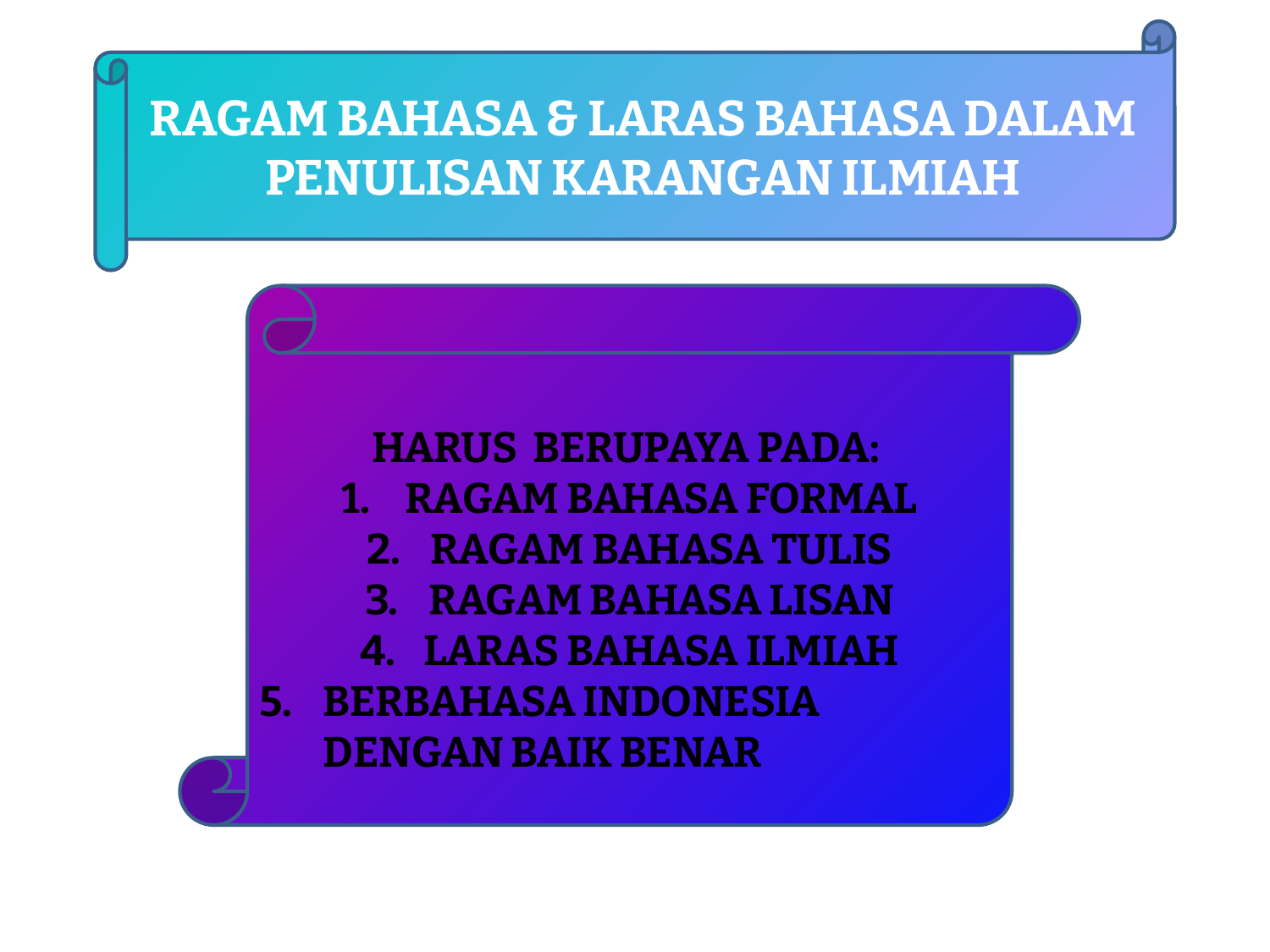

RAGAM BAHASA & LARAS BAHASA DALAM PENULISAN KARANGAN ILMIAH
#

HARUS  BERUPAYA PADA:
RAGAM BAHASA FORMAL
RAGAM BAHASA TULIS
RAGAM BAHASA LISAN
LARAS BAHASA ILMIAH
BERBAHASA INDONESIA DENGAN BAIK BENAR